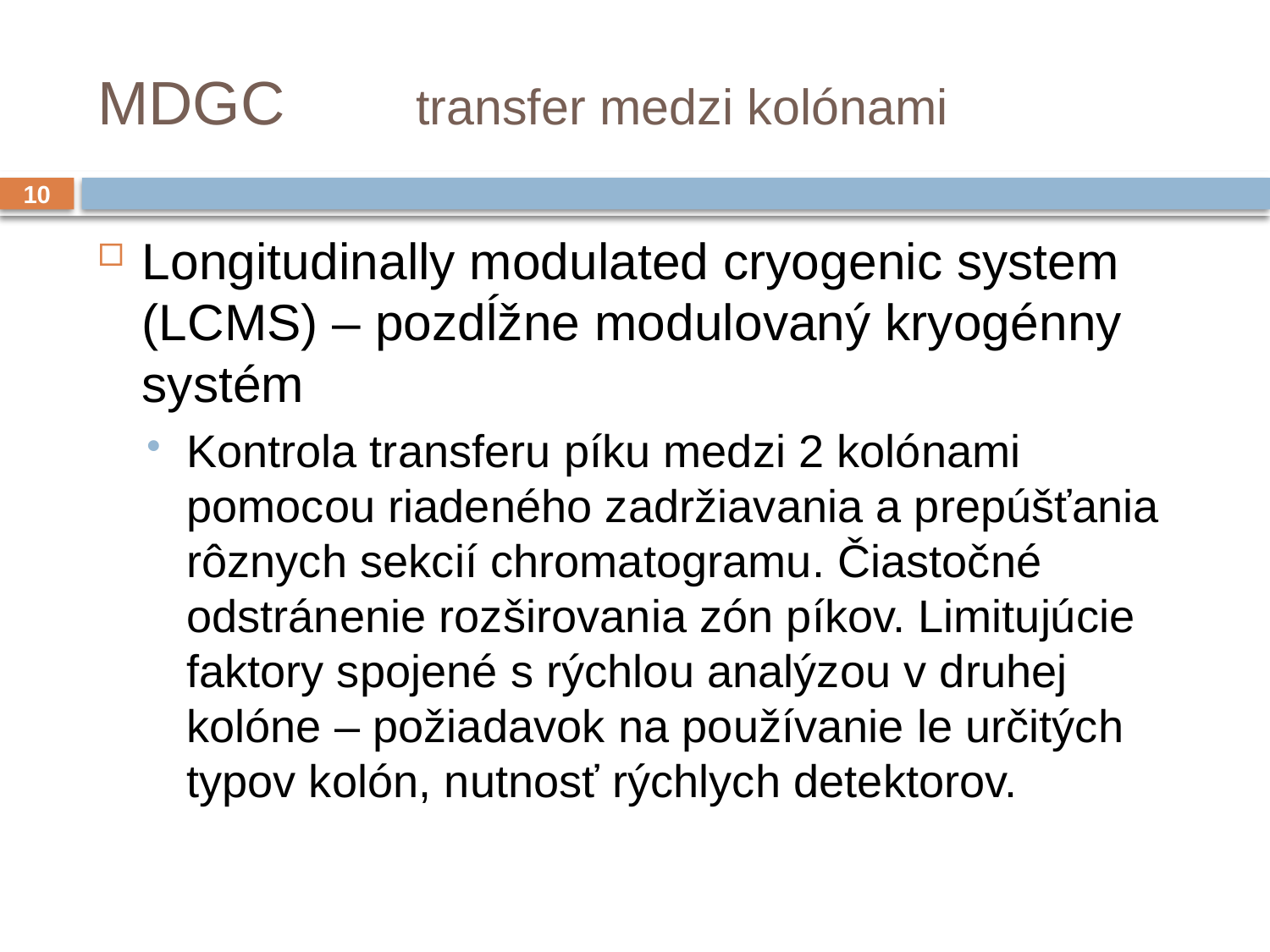

# MDGC 			 transfer medzi kolónami
10
Longitudinally modulated cryogenic system (LCMS) – pozdĺžne modulovaný kryogénny systém
Kontrola transferu píku medzi 2 kolónami pomocou riadeného zadržiavania a prepúšťania rôznych sekcií chromatogramu. Čiastočné odstránenie rozširovania zón píkov. Limitujúcie faktory spojené s rýchlou analýzou v druhej kolóne – požiadavok na používanie le určitých typov kolón, nutnosť rýchlych detektorov.